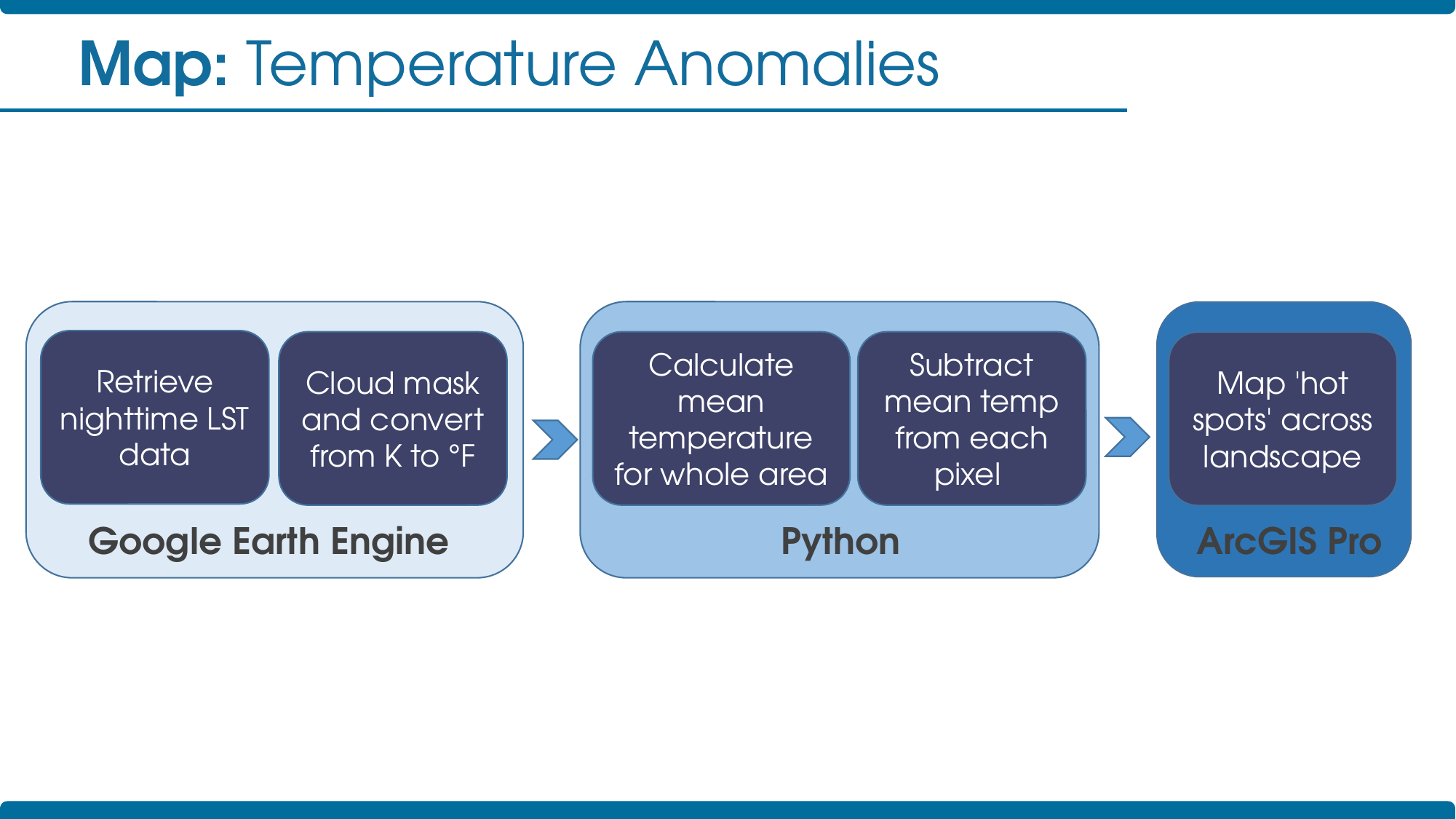

Map: Temperature Anomalies

Retrieve nighttime LST data
Cloud mask and convert from K to °F
Calculate mean temperature for whole area
Subtract mean temp from each pixel
Map 'hot spots' across landscape

Python
Google Earth Engine
ArcGIS Pro